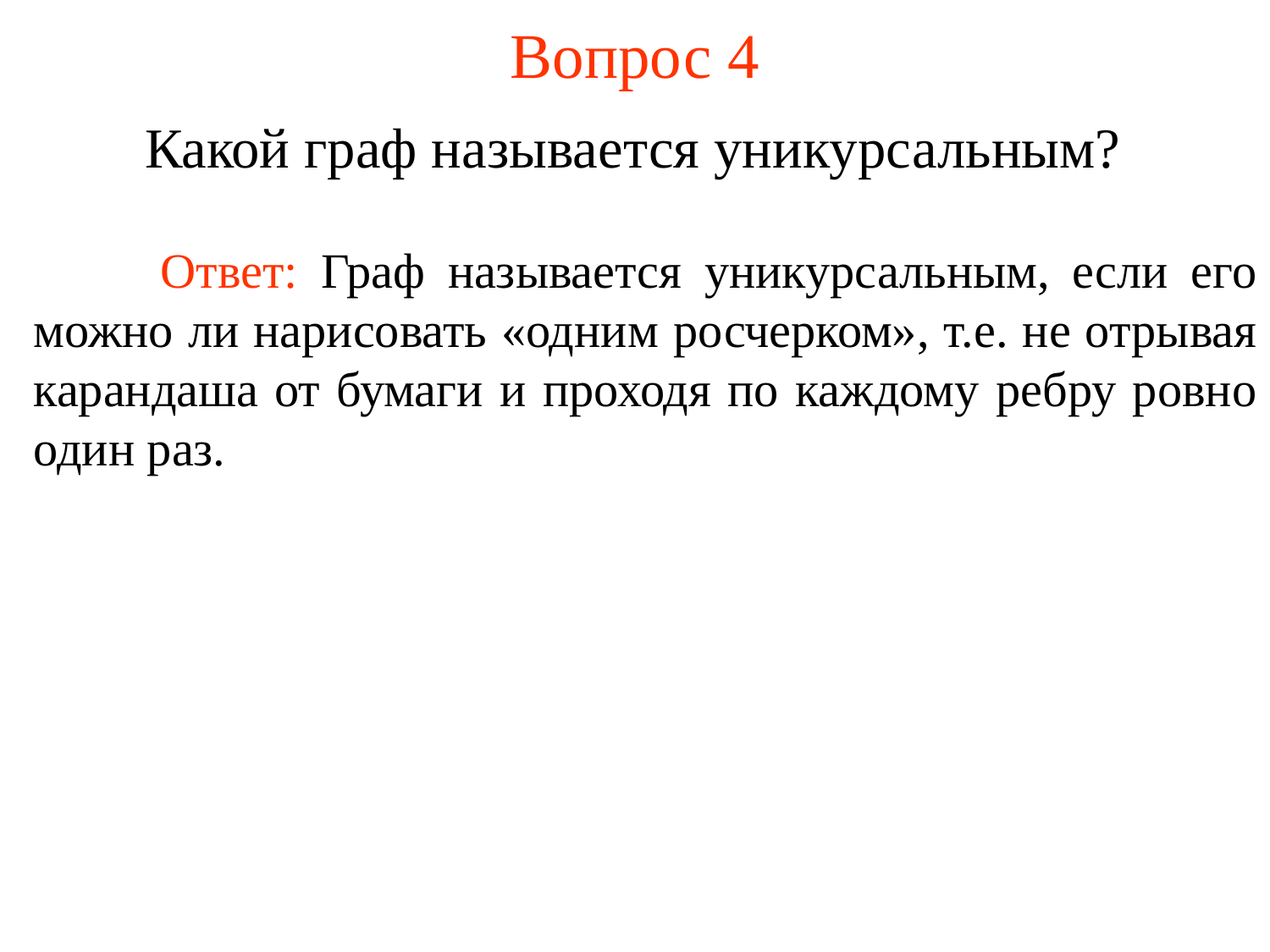

Вопрос 4
Какой граф называется уникурсальным?
	Ответ: Граф называется уникурсальным, если его можно ли нарисовать «одним росчерком», т.е. не отрывая карандаша от бумаги и проходя по каждому ребру ровно один раз.